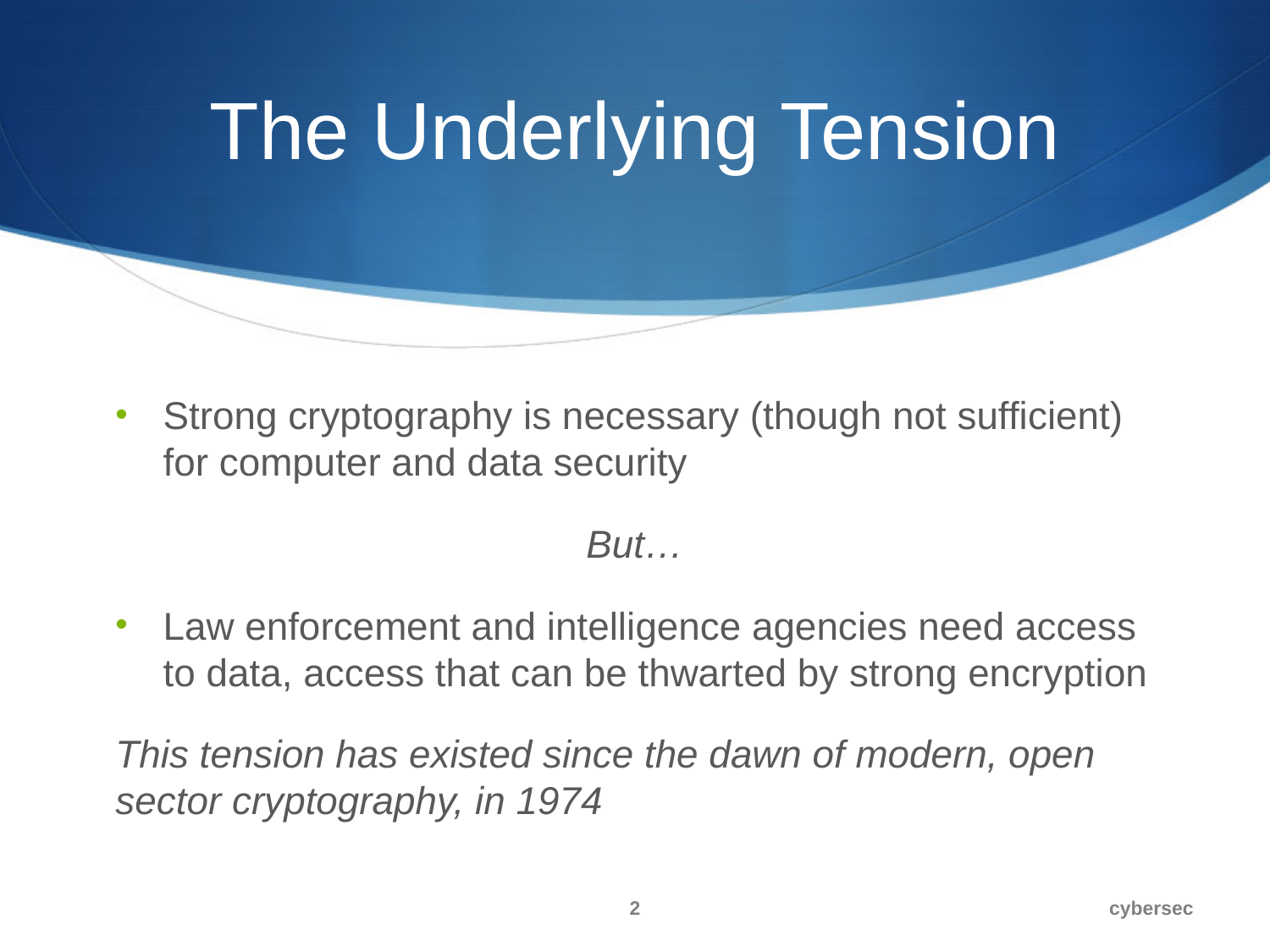

# The Underlying Tension
Strong cryptography is necessary (though not sufficient) for computer and data security
But…
Law enforcement and intelligence agencies need access to data, access that can be thwarted by strong encryption
This tension has existed since the dawn of modern, open sector cryptography, in 1974
2
cybersec